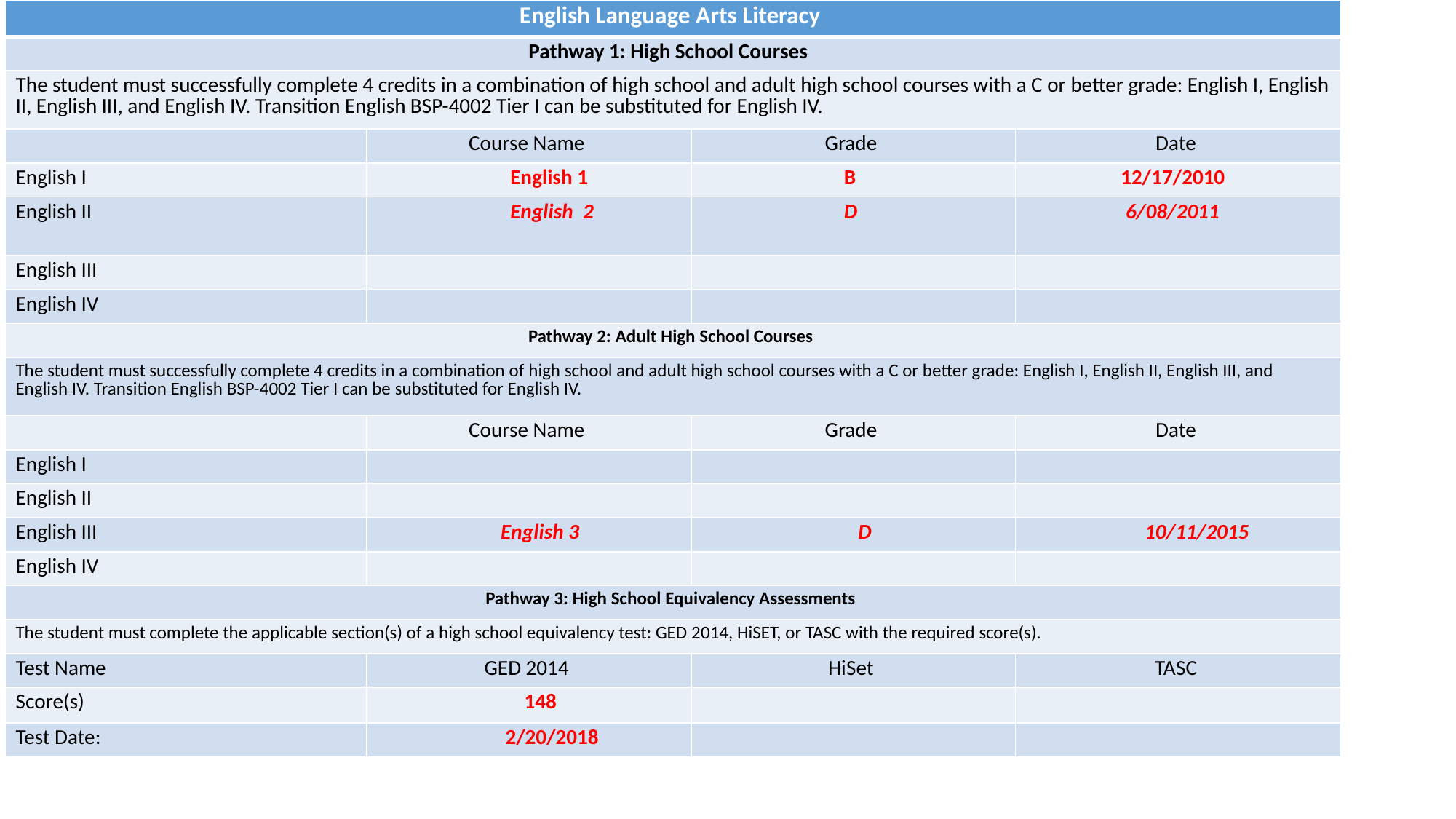

| English Language Arts Literacy |  |  |  |
| --- | --- | --- | --- |
| Pathway 1: High School Courses |  |  |  |
| The student must successfully complete 4 credits in a combination of high school and adult high school courses with a C or better grade: English I, English II, English III, and English IV. Transition English BSP-4002 Tier I can be substituted for English IV. |  |  |  |
|  | Course Name | Grade | Date |
| English I | English 1 | B | 12/17/2010 |
| English II | English  2 | D | 6/08/2011 |
| English III |  |  |  |
| English IV |  |  |  |
| Pathway 2: Adult High School Courses |  |  |  |
| The student must successfully complete 4 credits in a combination of high school and adult high school courses with a C or better grade: English I, English II, English III, and English IV. Transition English BSP-4002 Tier I can be substituted for English IV. |  |  |  |
|  | Course Name | Grade | Date |
| English I |  |  |  |
| English II |  |  |  |
| English III | English 3 | D | 10/11/2015 |
| English IV |  |  |  |
| Pathway 3: High School Equivalency Assessments |  |  |  |
| The student must complete the applicable section(s) of a high school equivalency test: GED 2014, HiSET, or TASC with the required score(s). |  |  |  |
| Test Name | GED 2014 | HiSet | TASC |
| Score(s) | 148 |  |  |
| Test Date: | 2/20/2018 |  |  |